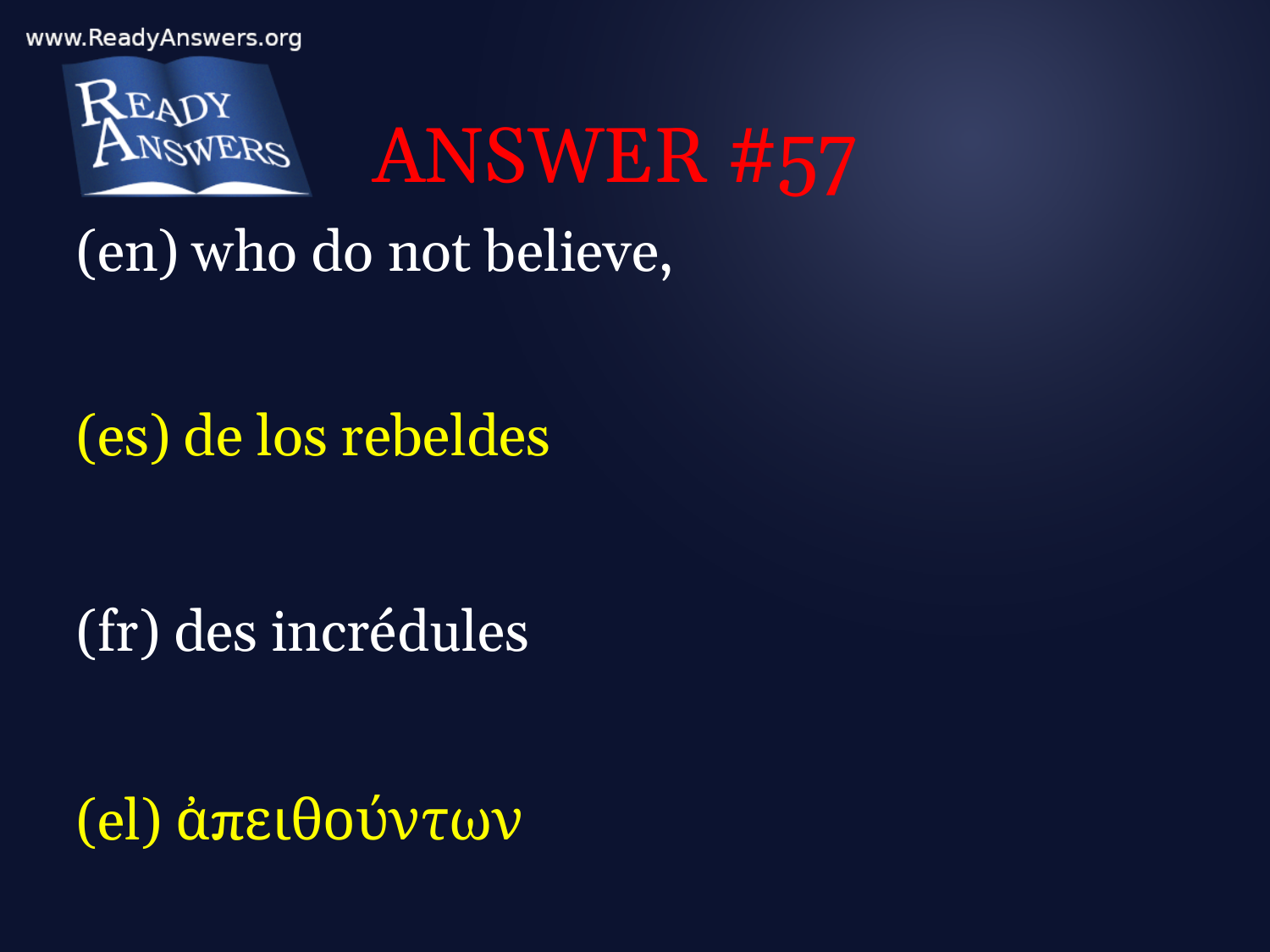

# ANSWER #57
(en) who do not believe,
(es) de los rebeldes
(fr) des incrédules
(el) ἀπειθούντων